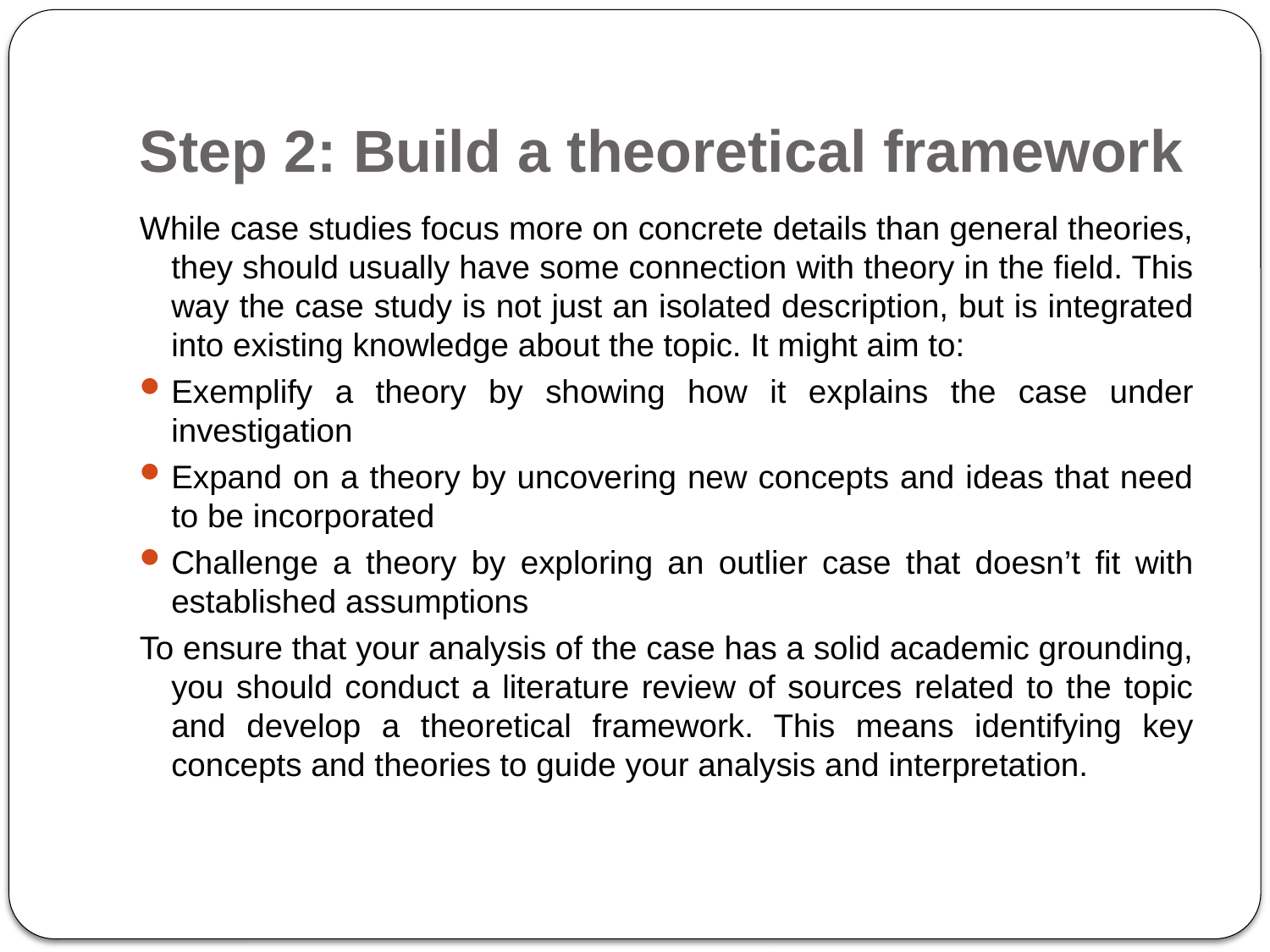

# Step 2: Build a theoretical framework
While case studies focus more on concrete details than general theories, they should usually have some connection with theory in the field. This way the case study is not just an isolated description, but is integrated into existing knowledge about the topic. It might aim to:
Exemplify a theory by showing how it explains the case under investigation
Expand on a theory by uncovering new concepts and ideas that need to be incorporated
Challenge a theory by exploring an outlier case that doesn’t fit with established assumptions
To ensure that your analysis of the case has a solid academic grounding, you should conduct a literature review of sources related to the topic and develop a theoretical framework. This means identifying key concepts and theories to guide your analysis and interpretation.